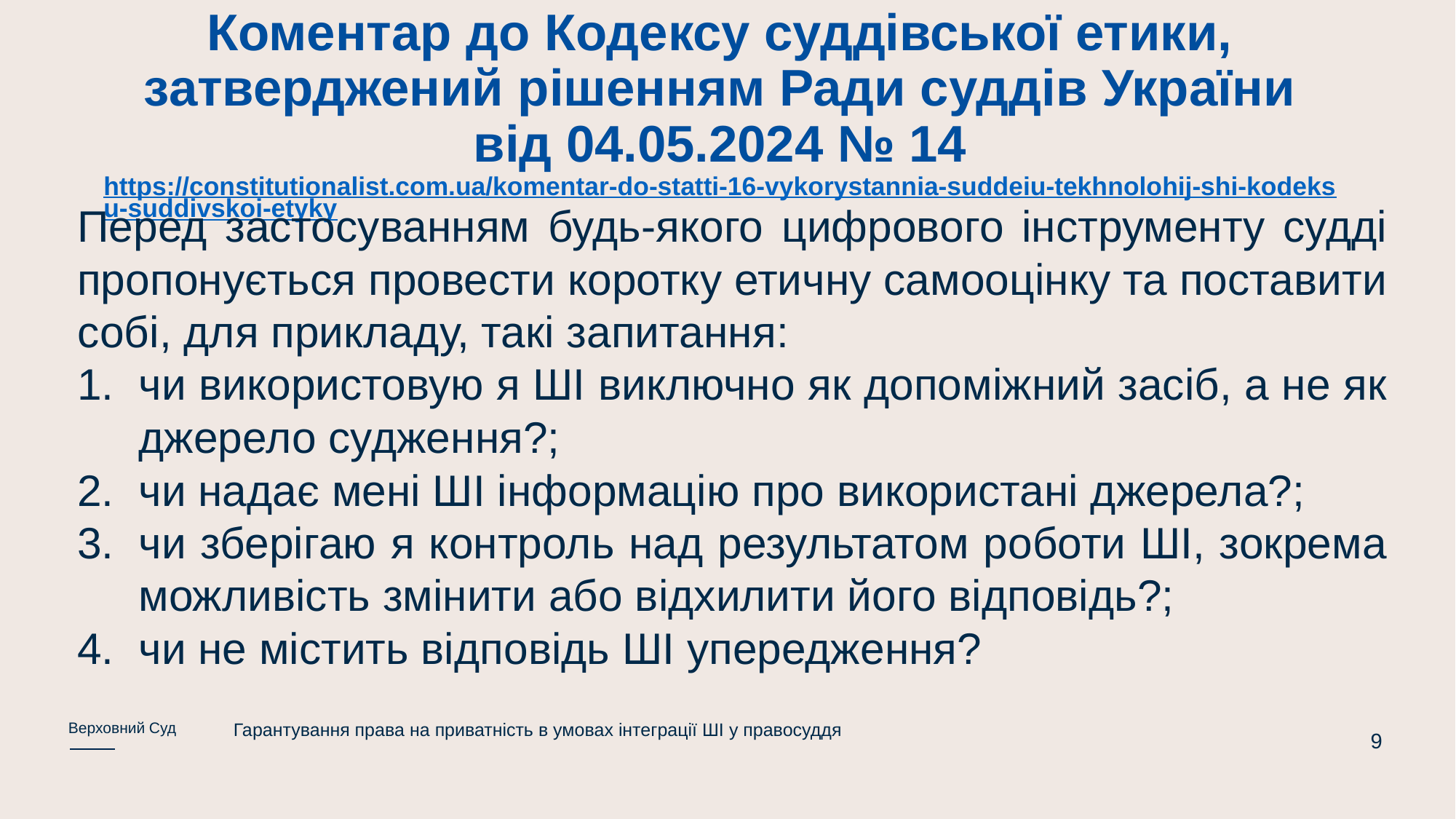

# Коментар до Кодексу суддівської етики, затверджений рішенням Ради суддів України від 04.05.2024 № 14 https://constitutionalist.com.ua/komentar-do-statti-16-vykorystannia-suddeiu-tekhnolohij-shi-kodeksu-suddivskoi-etyky
Перед застосуванням будь-якого цифрового інструменту судді пропонується провести коротку етичну самооцінку та поставити собі, для прикладу, такі запитання:
чи використовую я ШІ виключно як допоміжний засіб, а не як джерело судження?;
чи надає мені ШІ інформацію про використані джерела?;
чи зберігаю я контроль над результатом роботи ШІ, зокрема можливість змінити або відхилити його відповідь?;
чи не містить відповідь ШІ упередження?
Гарантування права на приватність в умовах інтеграції ШІ у правосуддя
Верховний Суд
9